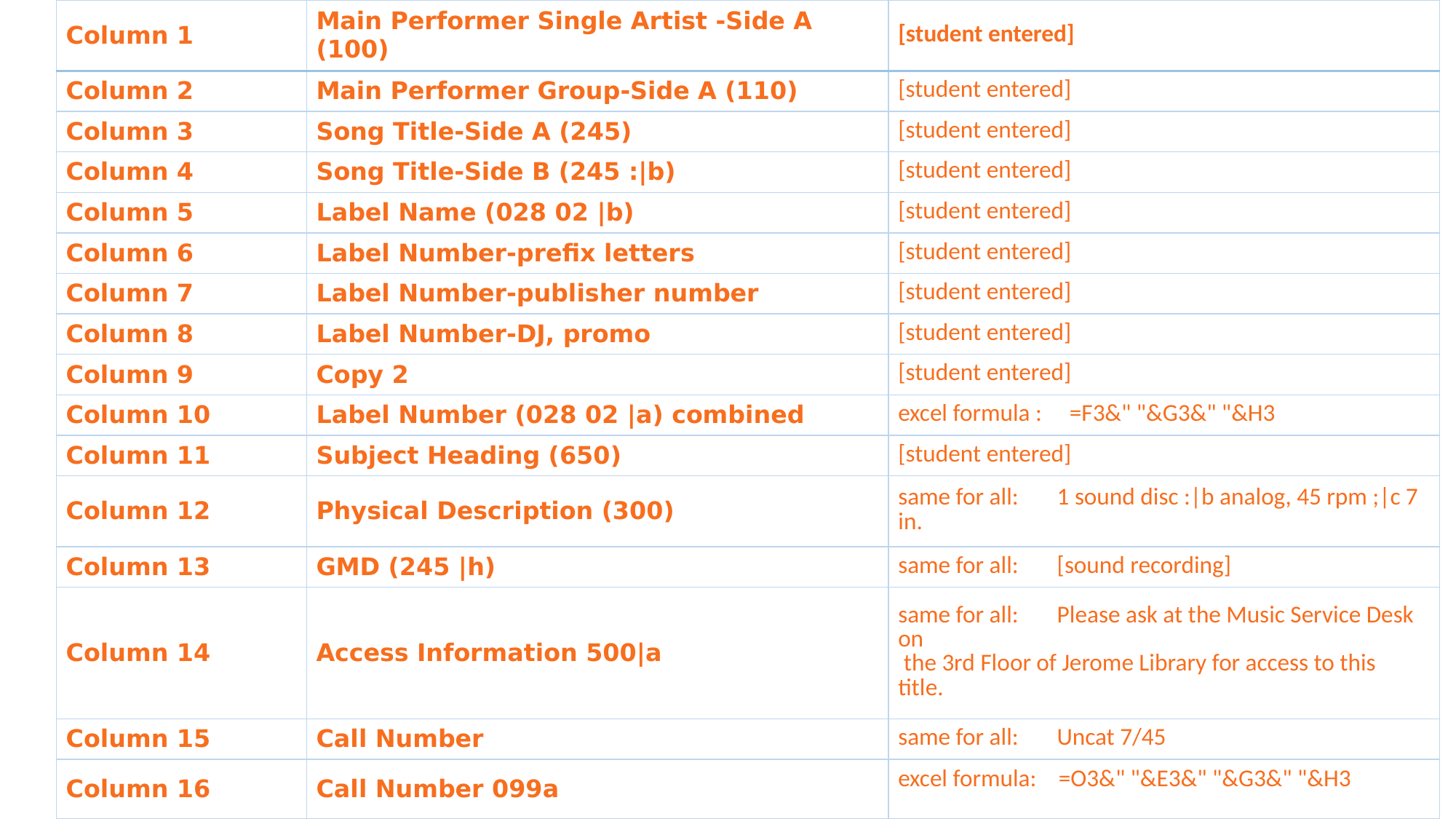

| Column 1 | Main Performer Single Artist -Side A (100) | [student entered] |
| --- | --- | --- |
| Column 2 | Main Performer Group-Side A (110) | [student entered] |
| Column 3 | Song Title-Side A (245) | [student entered] |
| Column 4 | Song Title-Side B (245 :|b) | [student entered] |
| Column 5 | Label Name (028 02 |b) | [student entered] |
| Column 6 | Label Number-prefix letters | [student entered] |
| Column 7 | Label Number-publisher number | [student entered] |
| Column 8 | Label Number-DJ, promo | [student entered] |
| Column 9 | Copy 2 | [student entered] |
| Column 10 | Label Number (028 02 |a) combined | excel formula :     =F3&" "&G3&" "&H3 |
| Column 11 | Subject Heading (650) | [student entered] |
| Column 12 | Physical Description (300) | same for all:       1 sound disc :|b analog, 45 rpm ;|c 7 in. |
| Column 13 | GMD (245 |h) | same for all:       [sound recording] |
| Column 14 | Access Information 500|a | same for all:       Please ask at the Music Service Desk on the 3rd Floor of Jerome Library for access to this title. |
| Column 15 | Call Number | same for all:       Uncat 7/45 |
| Column 16 | Call Number 099a | excel formula:    =O3&" "&E3&" "&G3&" "&H3 |
# Excel
(Note: Microsoft Excel Online does not want to let you enter formula start with = cell number.  Use desktop version.)